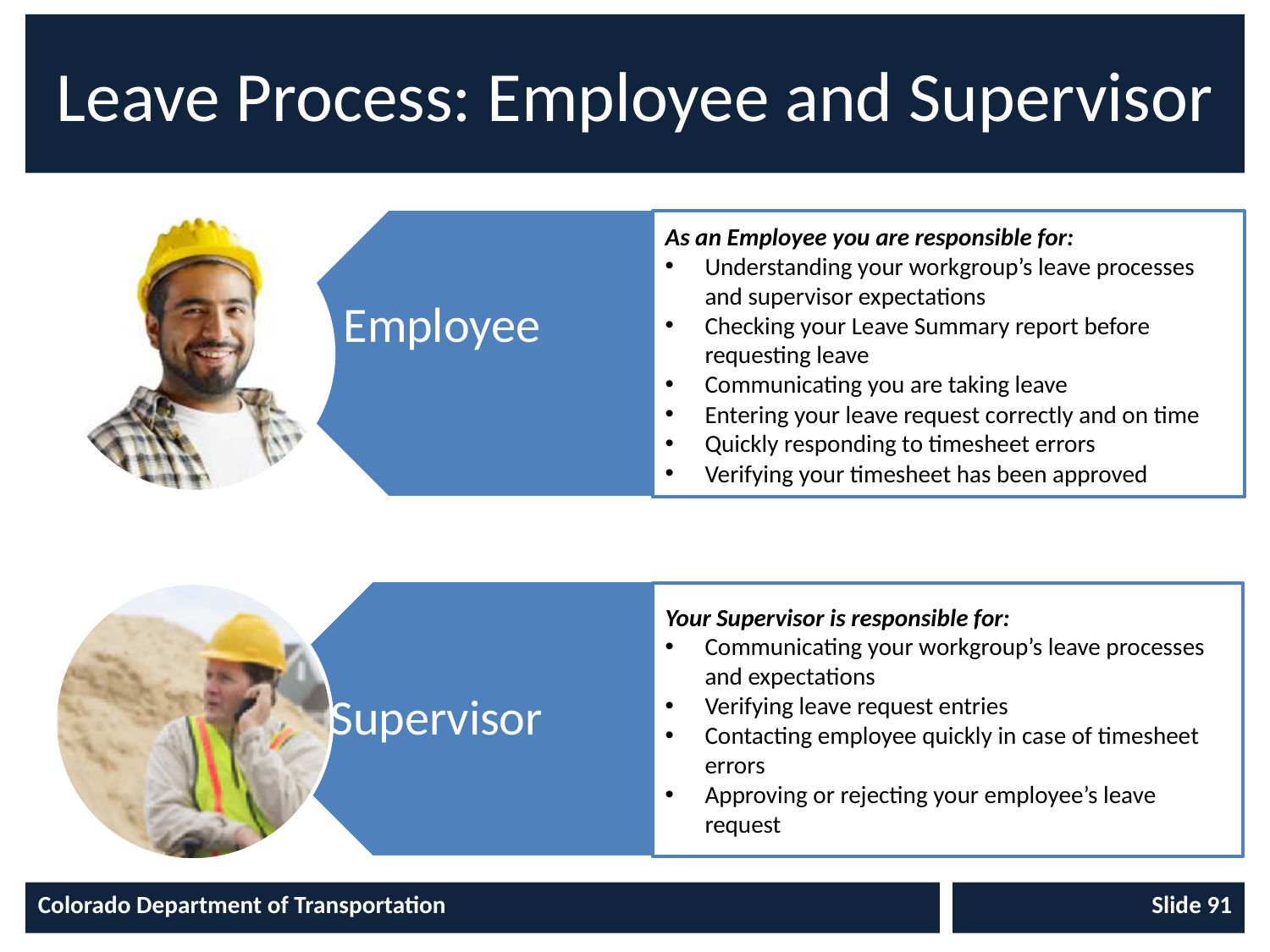

# Leave Process: Employee and Supervisor
Employee
Supervisor
As an Employee you are responsible for:
Understanding your workgroup’s leave processes and supervisor expectations
Checking your Leave Summary report before requesting leave
Communicating you are taking leave
Entering your leave request correctly and on time
Quickly responding to timesheet errors
Verifying your timesheet has been approved
Your Supervisor is responsible for:
Communicating your workgroup’s leave processes and expectations
Verifying leave request entries
Contacting employee quickly in case of timesheet errors
Approving or rejecting your employee’s leave request
Colorado Department of Transportation
Slide 91